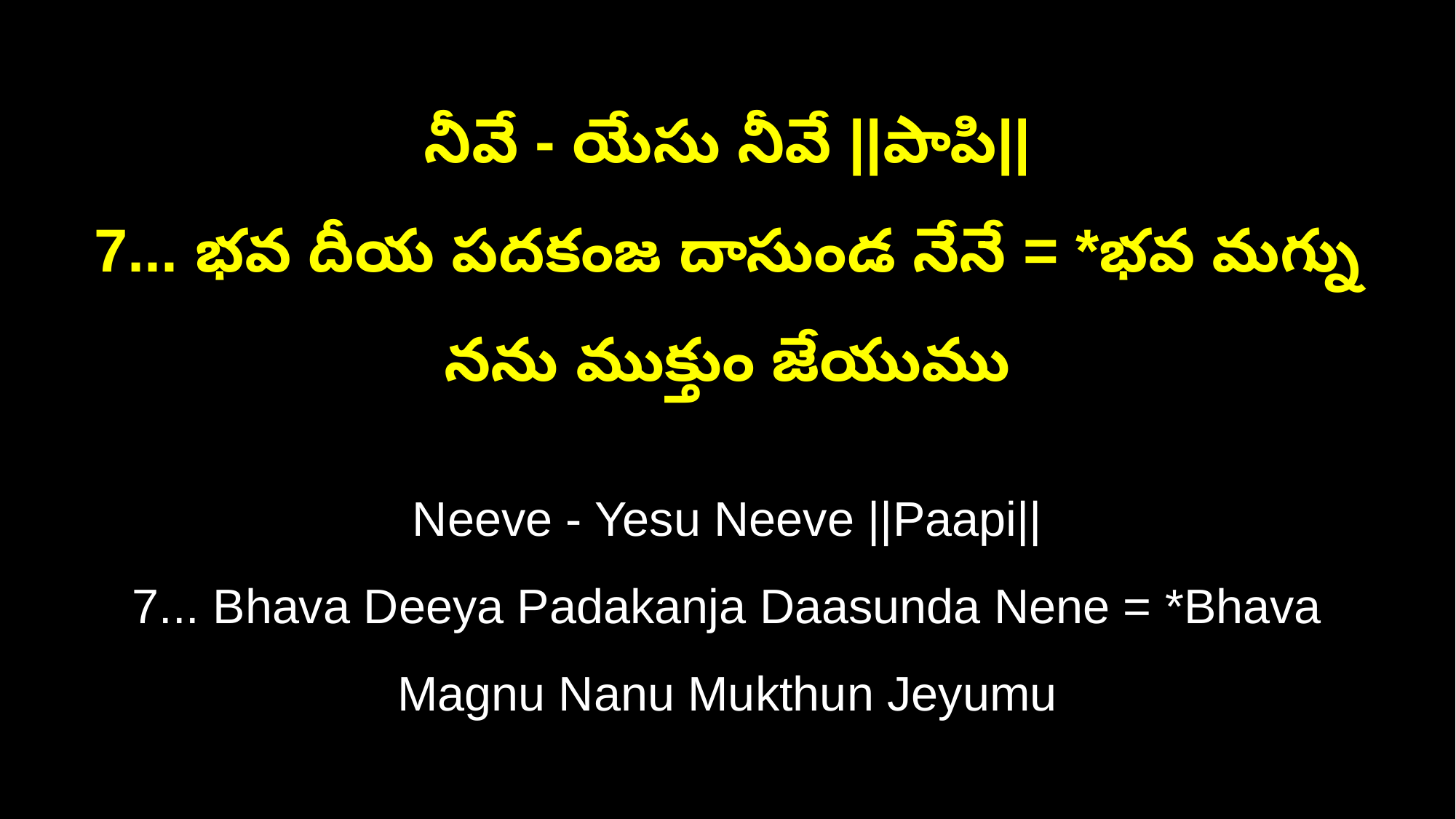

నీవే - యేసు నీవే ||పాపి||
7... భవ దీయ పదకంజ దాసుండ నేనే = *భవ మగ్ను నను ముక్తుం జేయుము
Neeve - Yesu Neeve ||Paapi||
7... Bhava Deeya Padakanja Daasunda Nene = *Bhava Magnu Nanu Mukthun Jeyumu